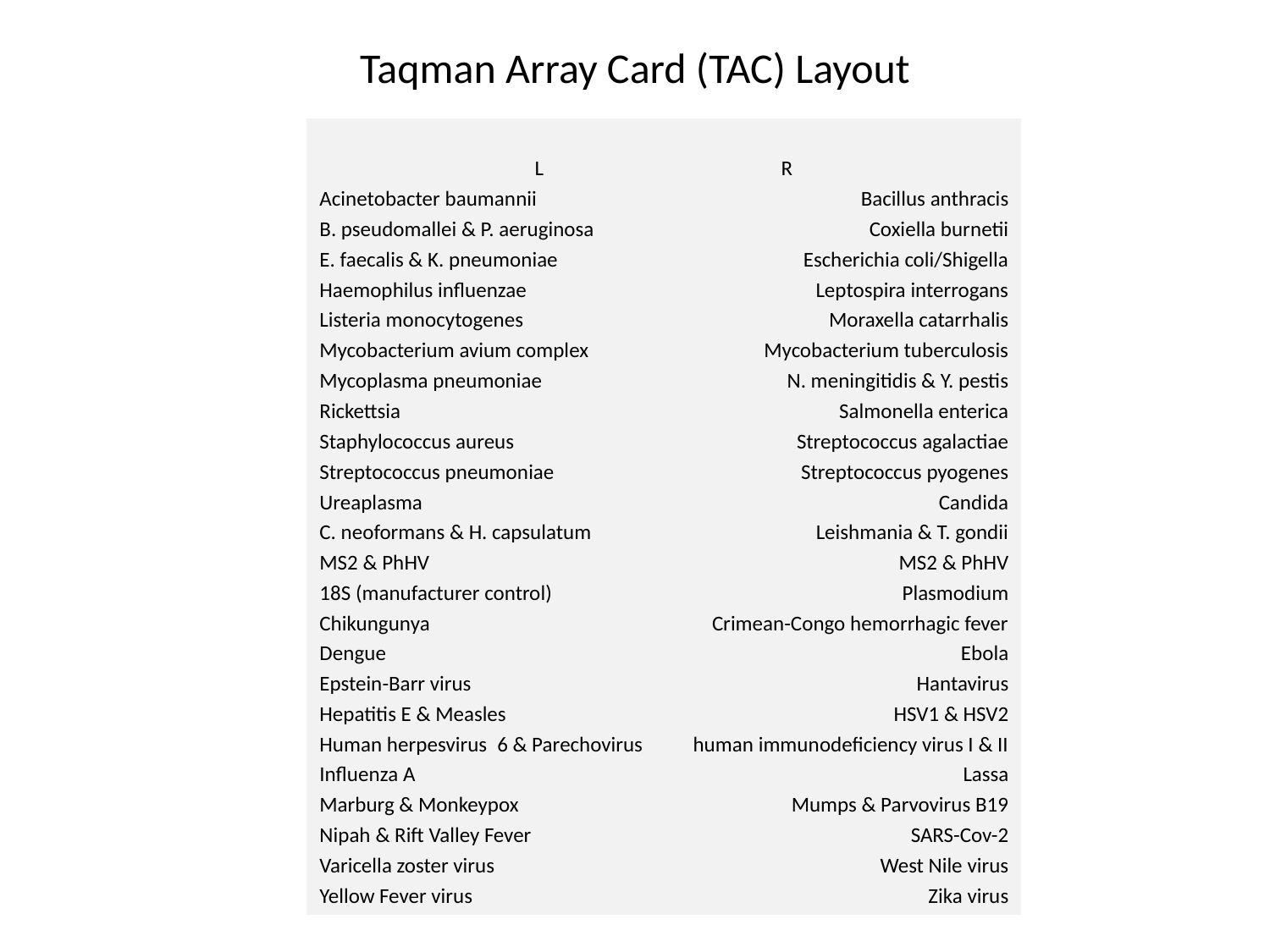

# Taqman Array Card (TAC) Layout
| L R |  |
| --- | --- |
| Acinetobacter baumannii | Bacillus anthracis |
| B. pseudomallei & P. aeruginosa | Coxiella burnetii |
| E. faecalis & K. pneumoniae | Escherichia coli/Shigella |
| Haemophilus influenzae | Leptospira interrogans |
| Listeria monocytogenes | Moraxella catarrhalis |
| Mycobacterium avium complex | Mycobacterium tuberculosis |
| Mycoplasma pneumoniae | N. meningitidis & Y. pestis |
| Rickettsia | Salmonella enterica |
| Staphylococcus aureus | Streptococcus agalactiae |
| Streptococcus pneumoniae | Streptococcus pyogenes |
| Ureaplasma | Candida |
| C. neoformans & H. capsulatum | Leishmania & T. gondii |
| MS2 & PhHV | MS2 & PhHV |
| 18S (manufacturer control) | Plasmodium |
| Chikungunya | Crimean-Congo hemorrhagic fever |
| Dengue | Ebola |
| Epstein-Barr virus | Hantavirus |
| Hepatitis E & Measles | HSV1 & HSV2 |
| Human herpesvirus  6 & Parechovirus | human immunodeficiency virus I & II |
| Influenza A | Lassa |
| Marburg & Monkeypox | Mumps & Parvovirus B19 |
| Nipah & Rift Valley Fever | SARS-Cov-2 |
| Varicella zoster virus | West Nile virus |
| Yellow Fever virus | Zika virus |